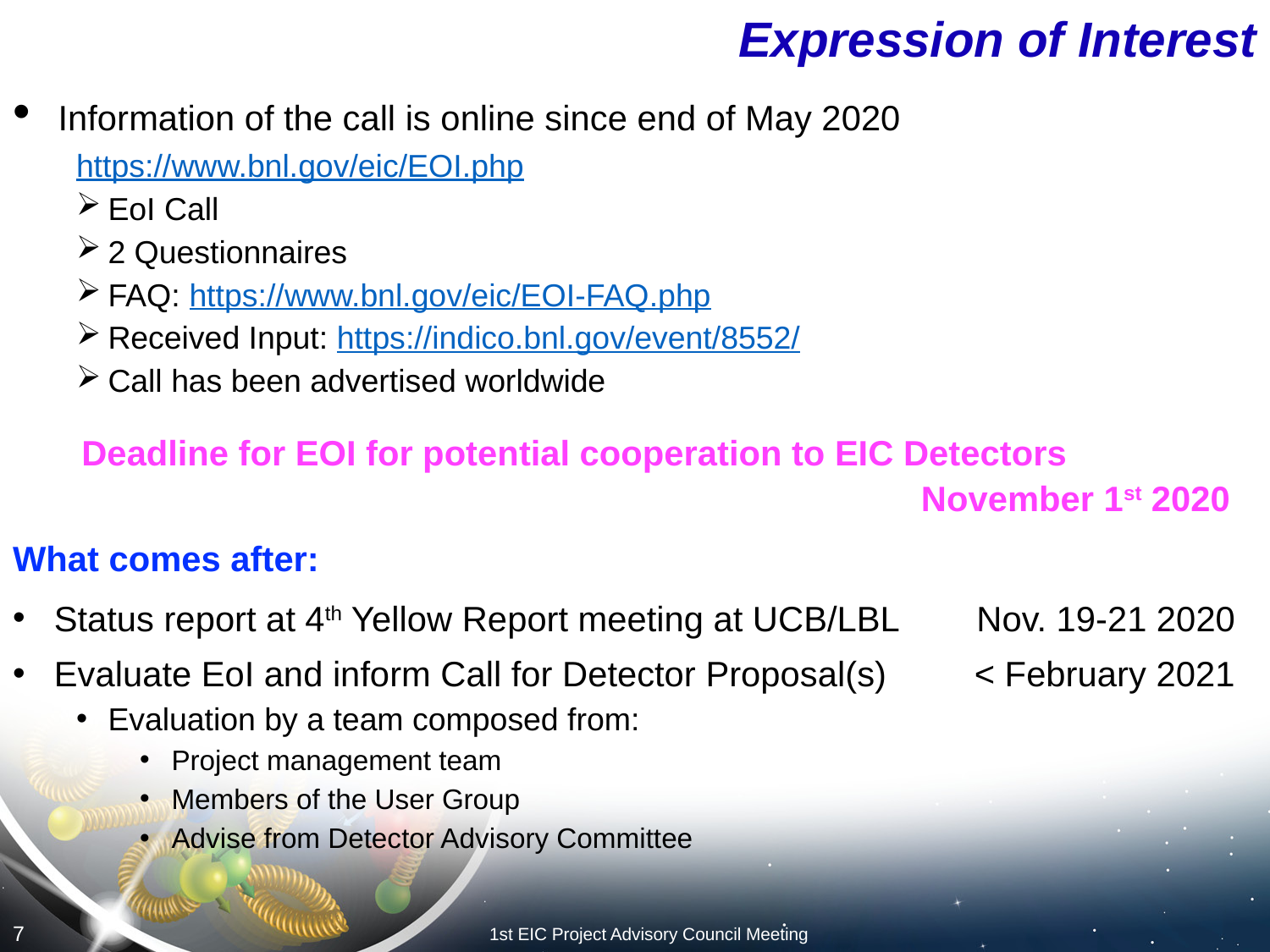

# Expression of Interest
 Information of the call is online since end of May 2020
https://www.bnl.gov/eic/EOI.php
EoI Call
2 Questionnaires
FAQ: https://www.bnl.gov/eic/EOI-FAQ.php
Received Input: https://indico.bnl.gov/event/8552/
Call has been advertised worldwide
     Deadline for EOI for potential cooperation to EIC Detectors            							  November 1st 2020
What comes after:
 Status report at 4th Yellow Report meeting at UCB/LBL        Nov. 19-21 2020
 Evaluate EoI and inform Call for Detector Proposal(s)         < February 2021
Evaluation by a team composed from:
Project management team
Members of the User Group
Advise from Detector Advisory Committee

7
1st EIC Project Advisory Council Meeting